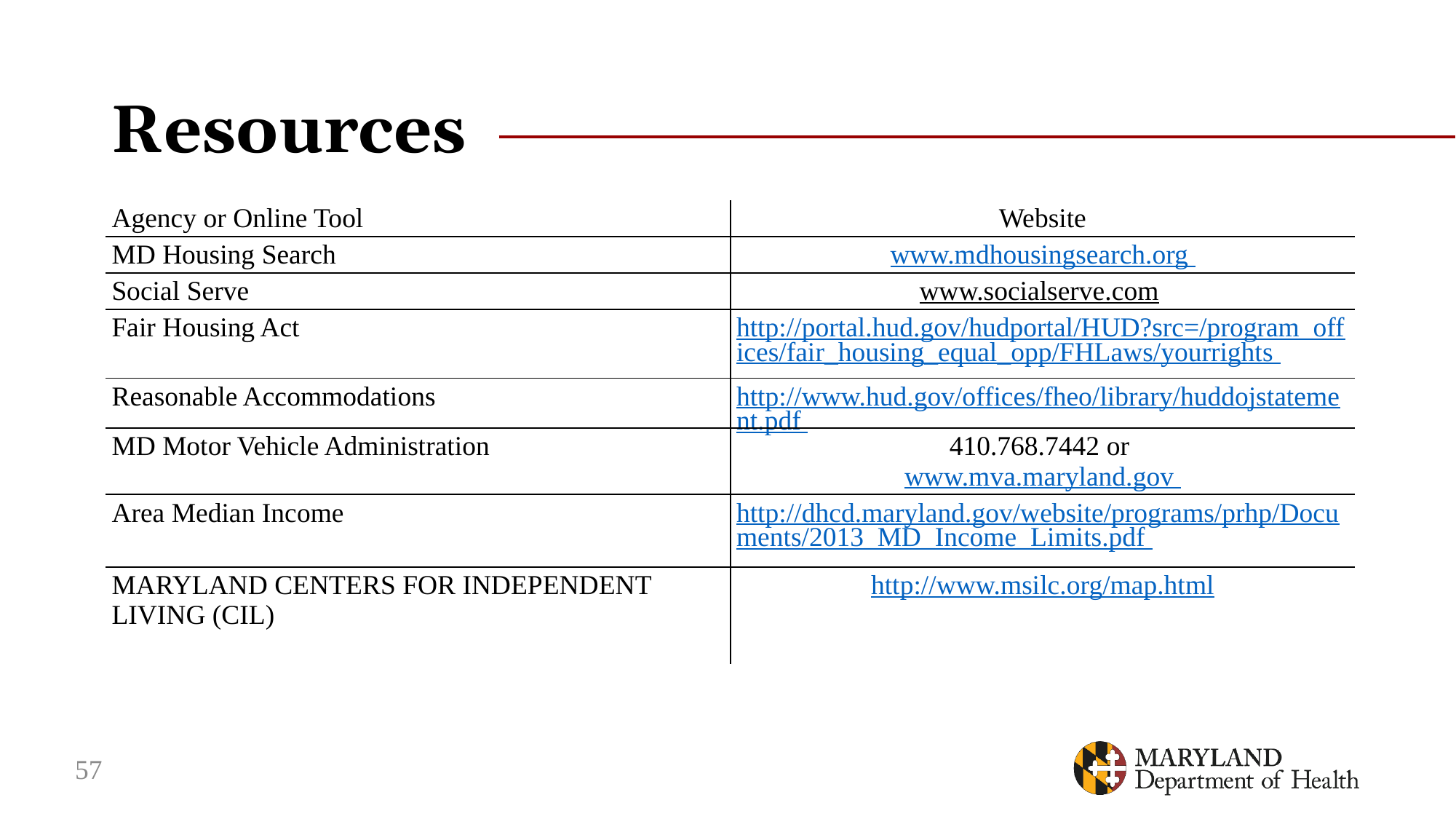

# Resources
| Agency or Online Tool | Website |
| --- | --- |
| MD Housing Search | www.mdhousingsearch.org |
| Social Serve | www.socialserve.com |
| Fair Housing Act | http://portal.hud.gov/hudportal/HUD?src=/program\_offices/fair\_housing\_equal\_opp/FHLaws/yourrights |
| Reasonable Accommodations | http://www.hud.gov/offices/fheo/library/huddojstatement.pdf |
| MD Motor Vehicle Administration | 410.768.7442 or www.mva.maryland.gov |
| Area Median Income | http://dhcd.maryland.gov/website/programs/prhp/Documents/2013\_MD\_Income\_Limits.pdf |
| MARYLAND CENTERS FOR INDEPENDENT LIVING (CIL) | http://www.msilc.org/map.html |
57